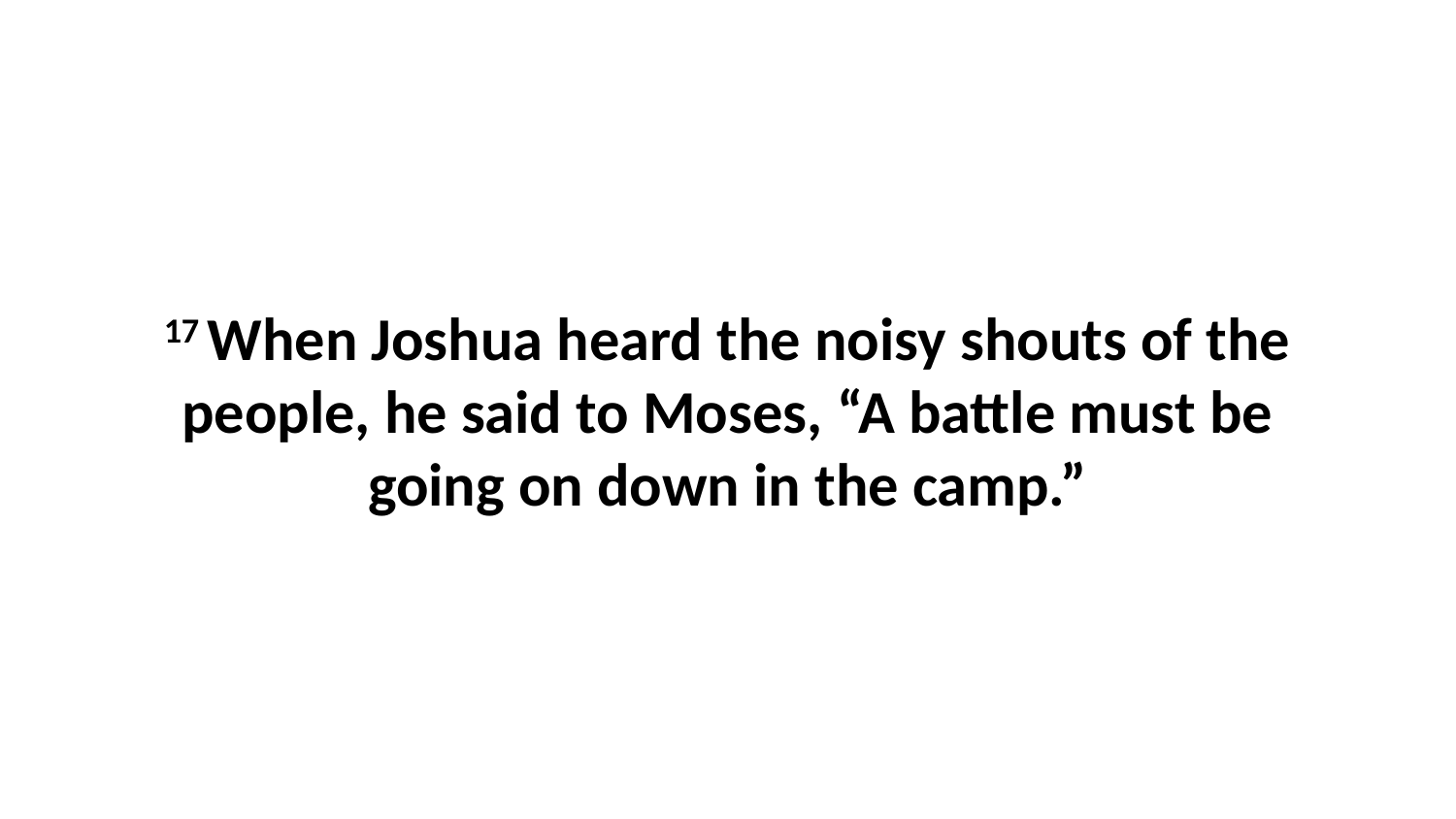

17 When Joshua heard the noisy shouts of the people, he said to Moses, “A battle must be going on down in the camp.”